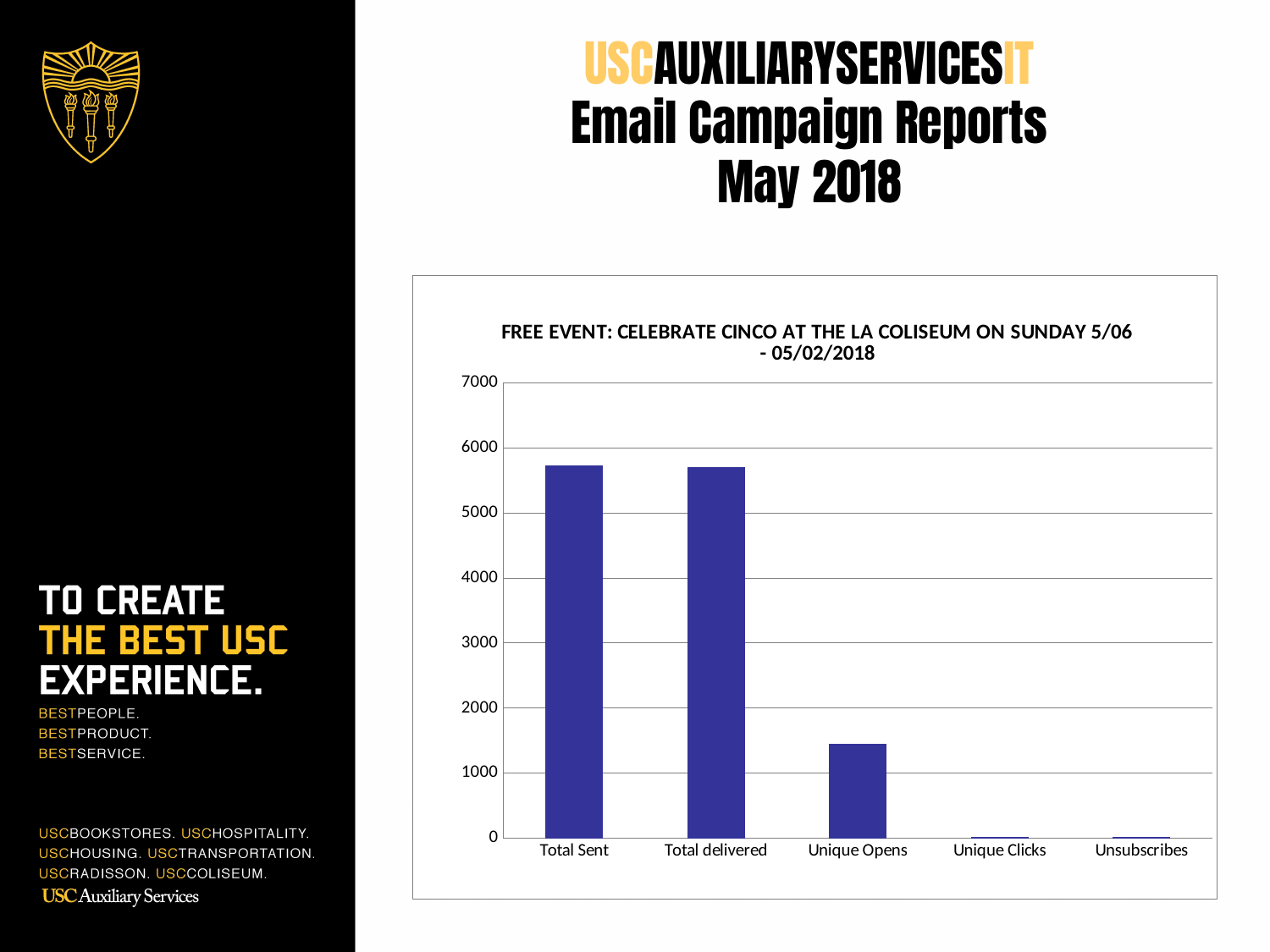

# USCAUXILIARYSERVICESIT Email Campaign Reports May 2018

### Chart:

| Category | COL List |
|---|---|
| Total Sent | 5716.0 |
| Total delivered | 5692.0 |
| Unique Opens | 1434.0 |
| Unique Clicks | 11.0 |
| Unsubscribes | 13.0 |